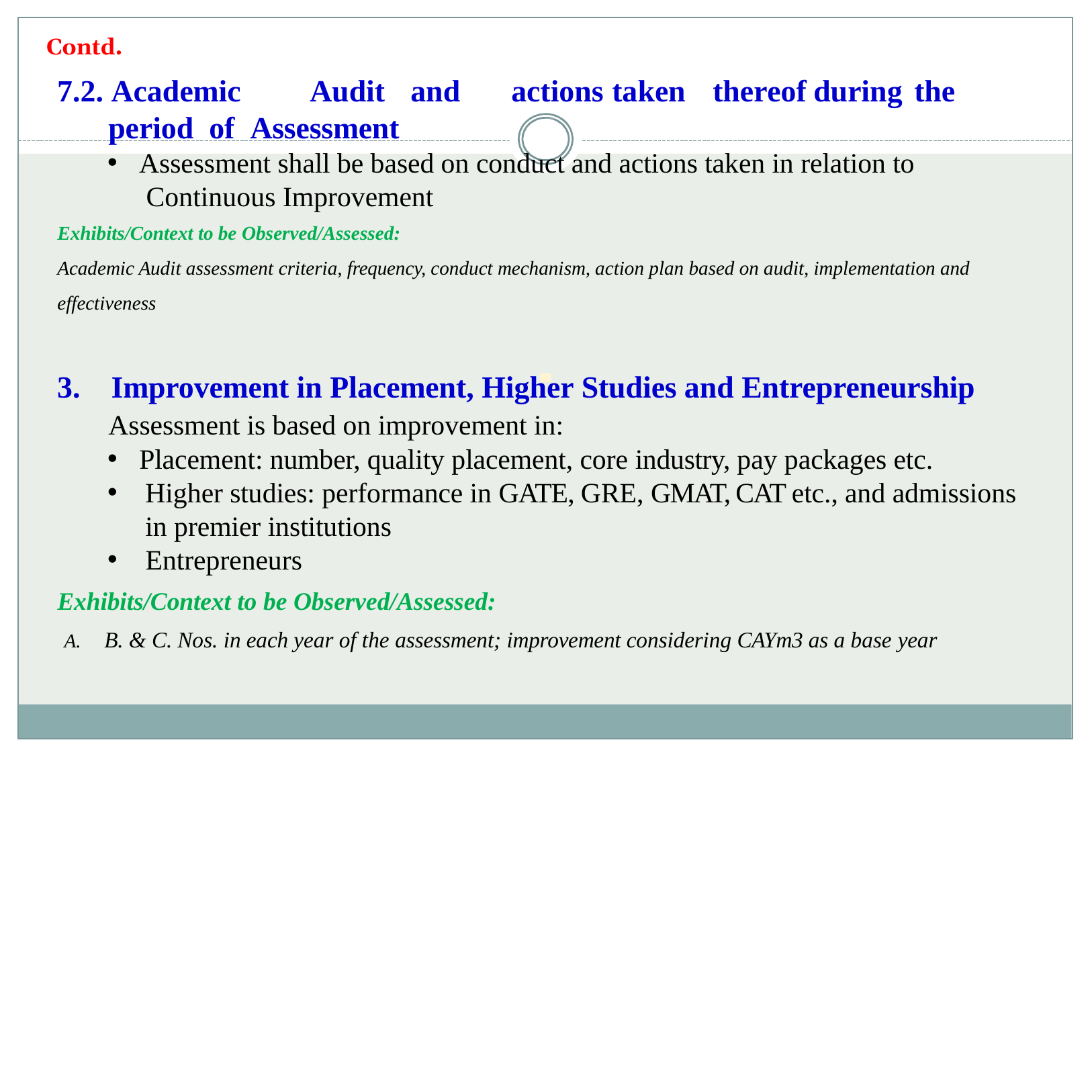

Contd.
# 7.2. Academic	Audit	and	actions	taken	thereof	during	the	period	of  Assessment
Assessment shall be based on conduct and actions taken in relation to  Continuous Improvement
Exhibits/Context to be Observed/Assessed:
Academic Audit assessment criteria, frequency, conduct mechanism, action plan based on audit, implementation and  effectiveness

Improvement in Placement, Higher Studies and Entrepreneurship
Assessment is based on improvement in:
Placement: number, quality placement, core industry, pay packages etc.
Higher studies: performance in GATE, GRE, GMAT, CAT etc., and admissions  in premier institutions
Entrepreneurs
Exhibits/Context to be Observed/Assessed:
A.	B. & C. Nos. in each year of the assessment; improvement considering CAYm3 as a base year